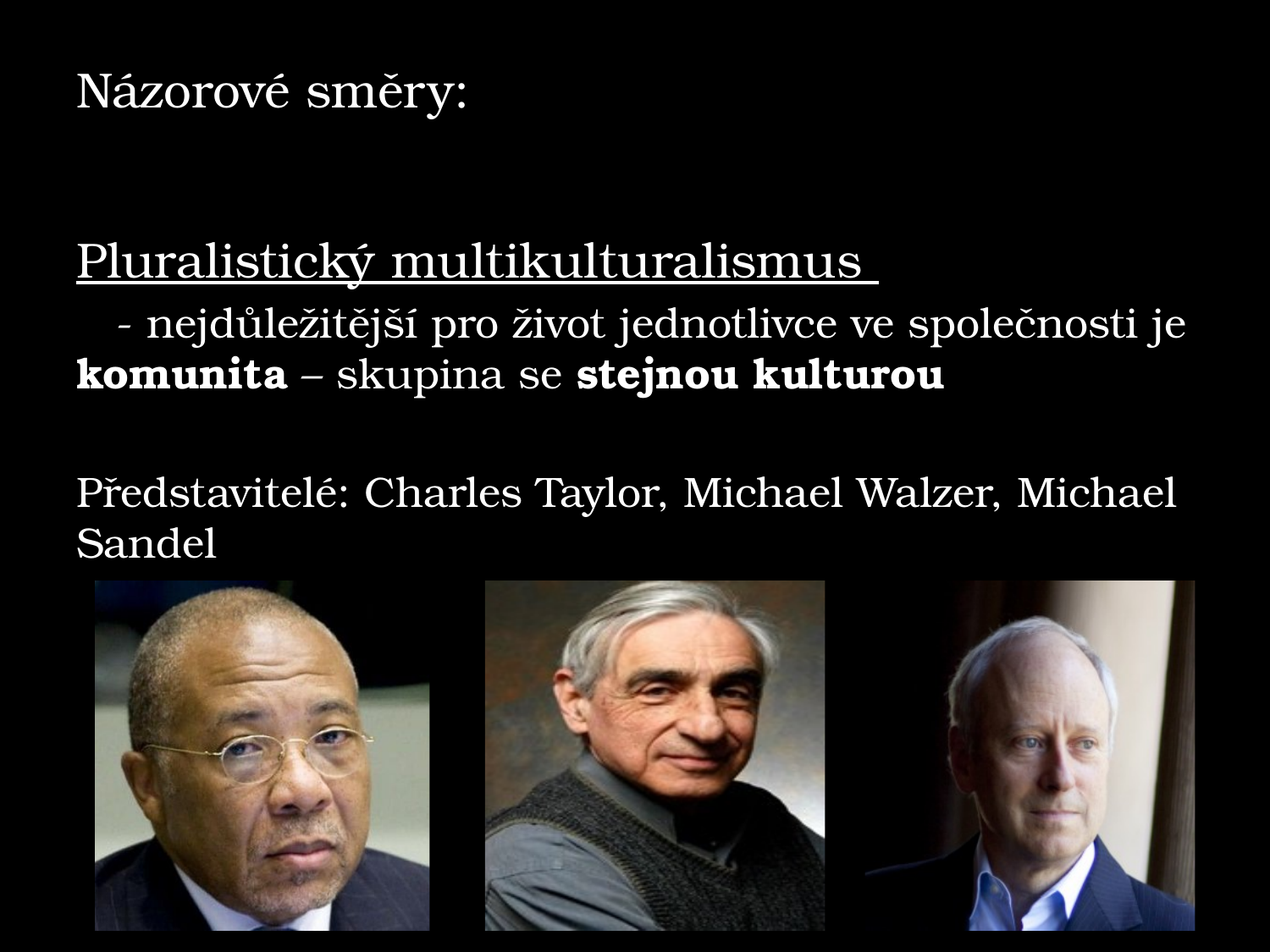

# Názorové směry:
Pluralistický multikulturalismus
   - nejdůležitější pro život jednotlivce ve společnosti je komunita – skupina se stejnou kulturou

Představitelé: Charles Taylor, Michael Walzer, Michael Sandel